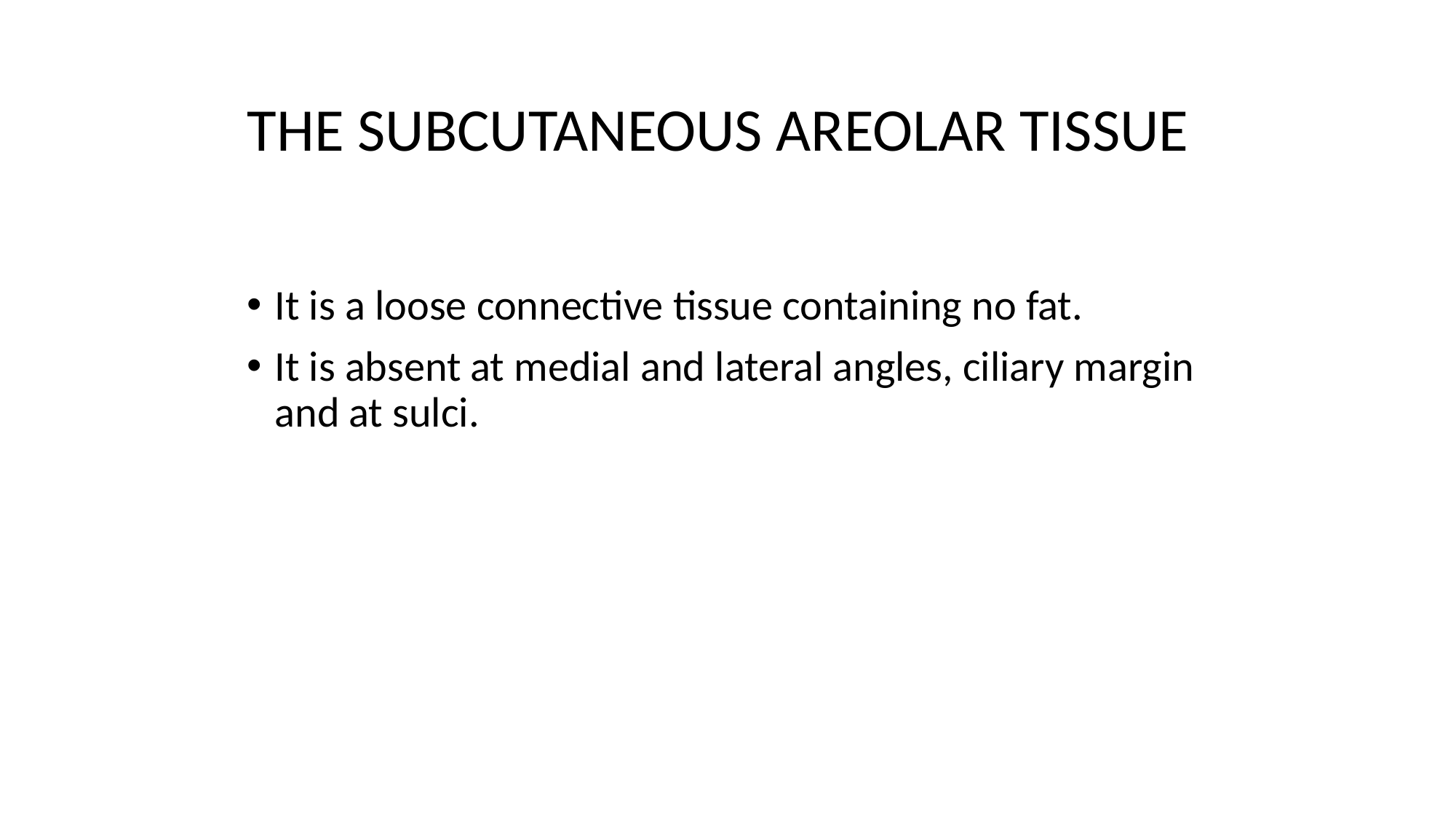

# THE SUBCUTANEOUS AREOLAR TISSUE
It is a loose connective tissue containing no fat.
It is absent at medial and lateral angles, ciliary margin and at sulci.